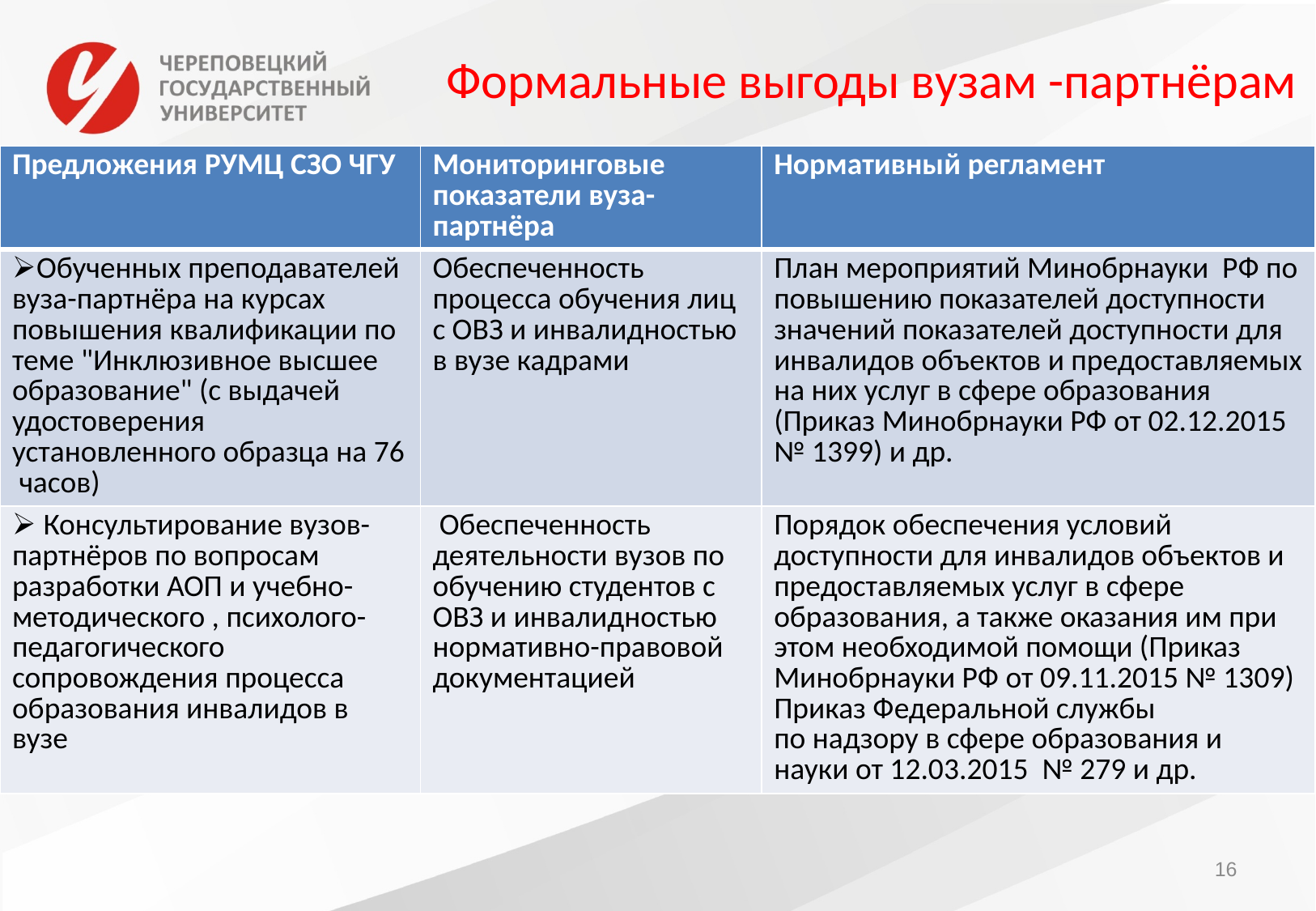

# Формальные выгоды вузам -партнёрам
| Предложения РУМЦ СЗО ЧГУ | Мониторинговые показатели вуза-партнёра | Нормативный регламент |
| --- | --- | --- |
| Обученных преподавателей вуза-партнёра на курсах повышения квалификации по теме "Инклюзивное высшее образование" (с выдачей удостоверения установленного образца на 76 часов) | Обеспеченность процесса обучения лиц с ОВЗ и инвалидностью в вузе кадрами | План мероприятий Минобрнауки РФ по повышению показателей доступности значений показателей доступности для инвалидов объектов и предоставляемых на них услуг в сфере образования (Приказ Минобрнауки РФ от 02.12.2015 № 1399) и др. |
| Консультирование вузов-партнёров по вопросам разработки АОП и учебно-методического , психолого-педагогического сопровождения процесса образования инвалидов в вузе | Обеспеченность деятельности вузов по обучению студентов с ОВЗ и инвалидностью нормативно-правовой документацией | Порядок обеспечения условий доступности для инвалидов объектов и предоставляемых услуг в сфере образования, а также оказания им при этом необходимой помощи (Приказ Минобрнауки РФ от 09.11.2015 № 1309) Приказ Федеральной службы по надзору в сфере образования и науки от 12.03.2015 № 279 и др. |
16